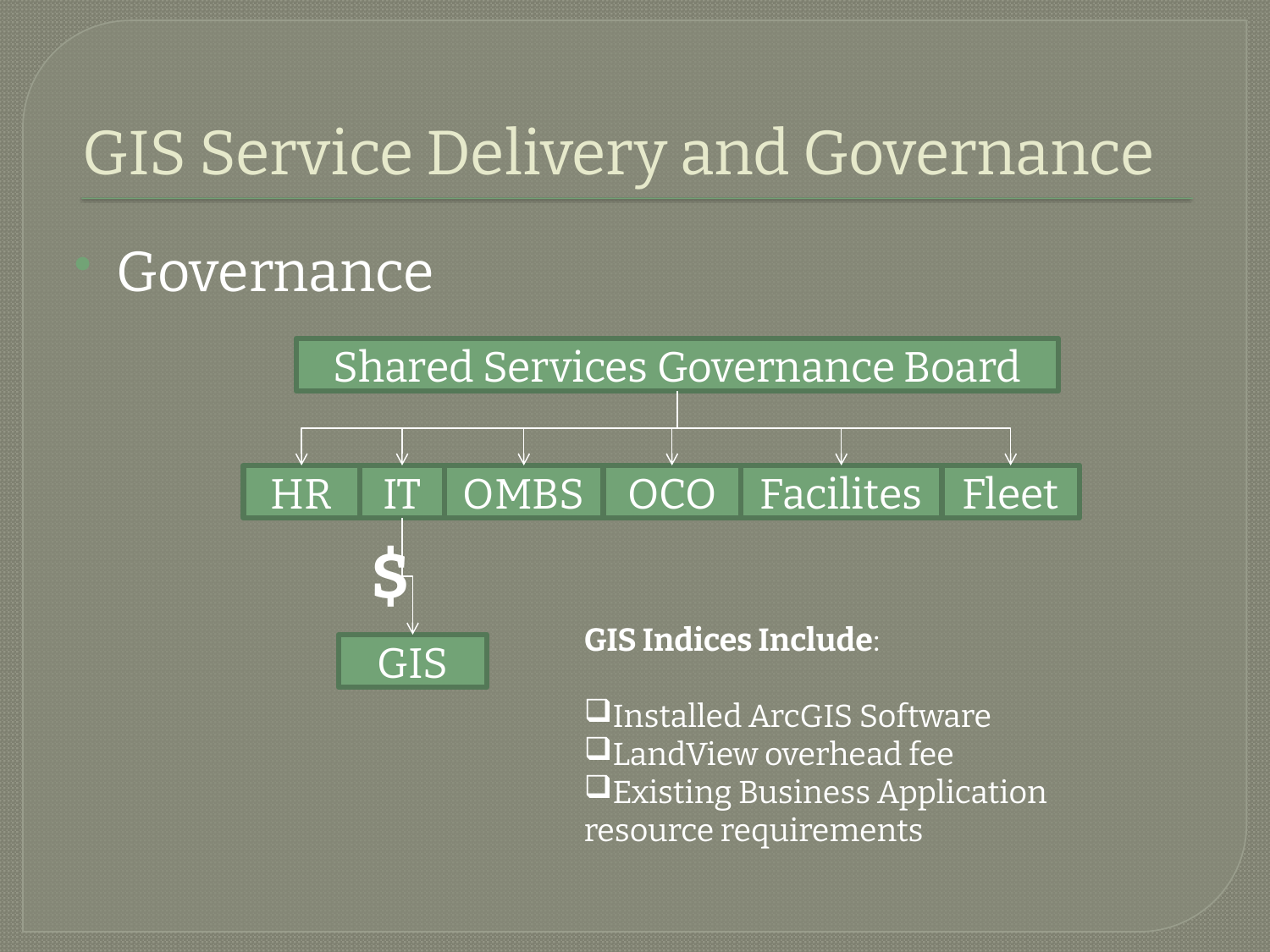

# GIS Service Delivery and Governance
Governance
Shared Services Governance Board
HR
IT
OMBS
OCO
Facilites
Fleet
$
GIS Indices Include:

Installed ArcGIS Software
LandView overhead fee
Existing Business Application resource requirements
GIS